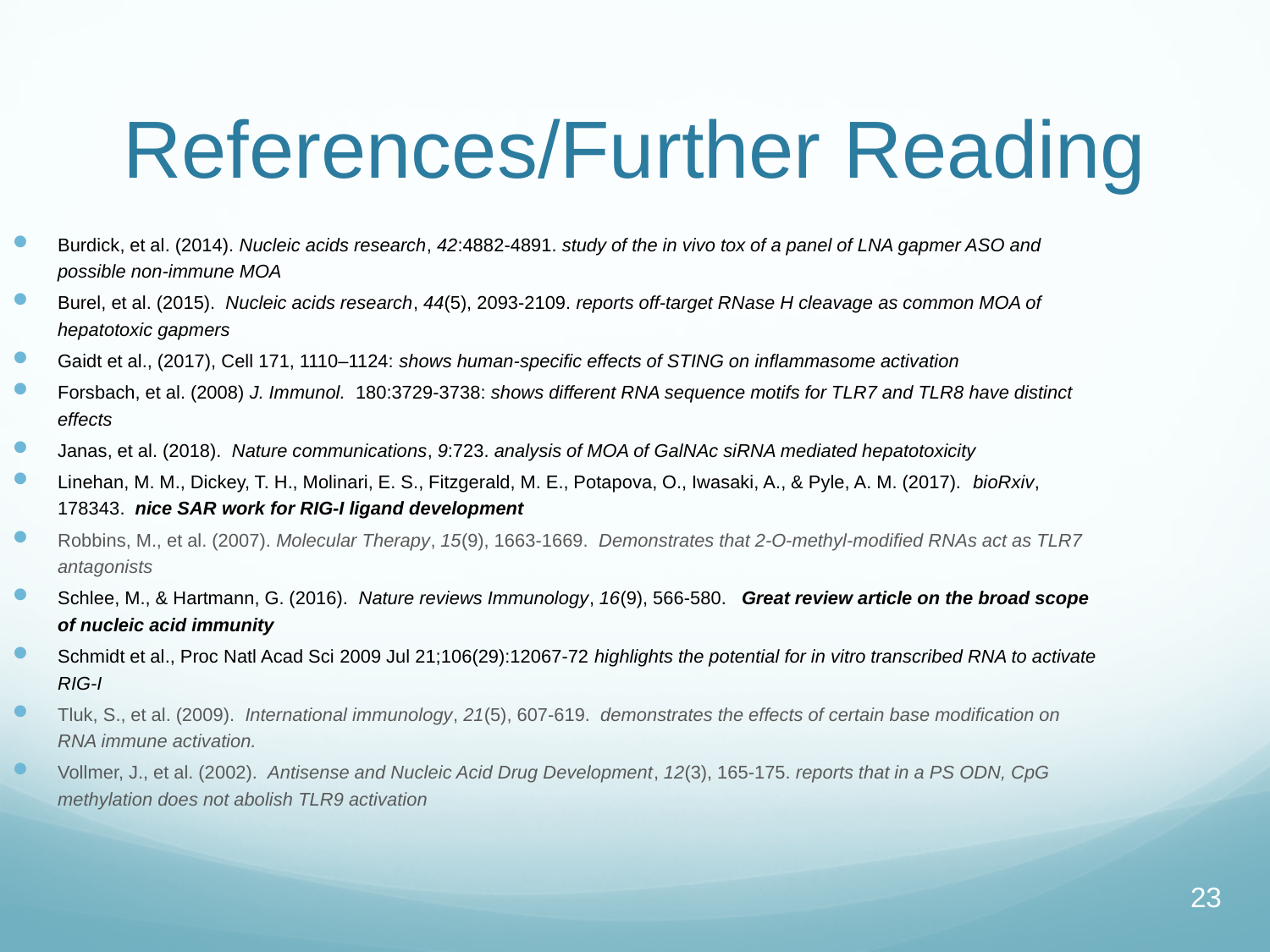

# References/Further Reading
Burdick, et al. (2014). Nucleic acids research, 42:4882-4891. study of the in vivo tox of a panel of LNA gapmer ASO and possible non-immune MOA
Burel, et al. (2015).  Nucleic acids research, 44(5), 2093-2109. reports off-target RNase H cleavage as common MOA of hepatotoxic gapmers
Gaidt et al., (2017), Cell 171, 1110–1124: shows human-specific effects of STING on inflammasome activation
Forsbach, et al. (2008) J. Immunol.  180:3729-3738: shows different RNA sequence motifs for TLR7 and TLR8 have distinct effects
Janas, et al. (2018).  Nature communications, 9:723. analysis of MOA of GalNAc siRNA mediated hepatotoxicity
Linehan, M. M., Dickey, T. H., Molinari, E. S., Fitzgerald, M. E., Potapova, O., Iwasaki, A., & Pyle, A. M. (2017).  bioRxiv, 178343.  nice SAR work for RIG-I ligand development
Robbins, M., et al. (2007). Molecular Therapy, 15(9), 1663-1669.  Demonstrates that 2-O-methyl-modified RNAs act as TLR7 antagonists
Schlee, M., & Hartmann, G. (2016).  Nature reviews Immunology, 16(9), 566-580.   Great review article on the broad scope of nucleic acid immunity
Schmidt et al., Proc Natl Acad Sci 2009 Jul 21;106(29):12067-72 highlights the potential for in vitro transcribed RNA to activate RIG-I
Tluk, S., et al. (2009).  International immunology, 21(5), 607-619.  demonstrates the effects of certain base modification on RNA immune activation.
Vollmer, J., et al. (2002).  Antisense and Nucleic Acid Drug Development, 12(3), 165-175. reports that in a PS ODN, CpG methylation does not abolish TLR9 activation

23